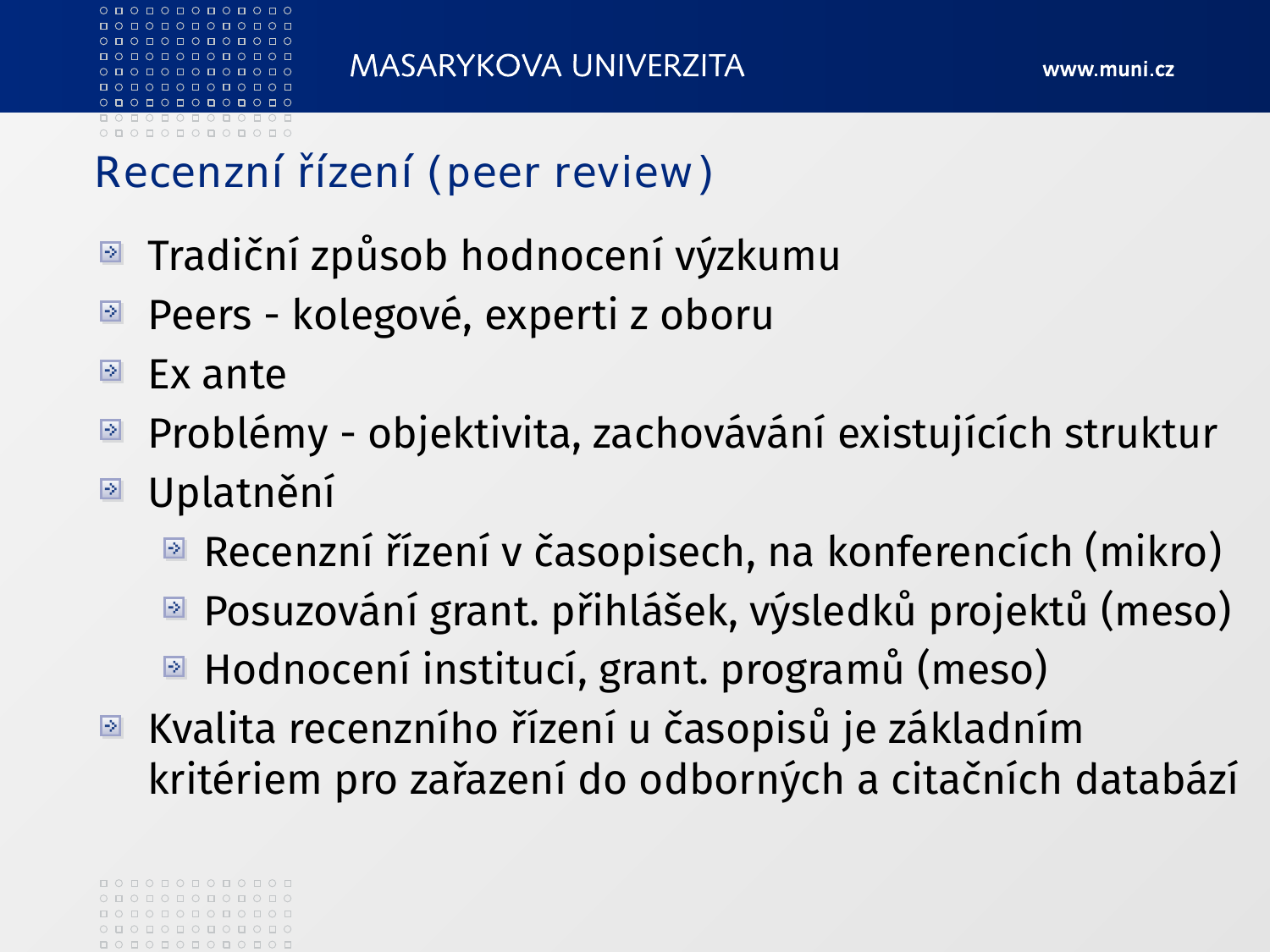

# Recenzní řízení (peer review)
Tradiční způsob hodnocení výzkumu
Peers - kolegové, experti z oboru
Ex ante
Problémy - objektivita, zachovávání existujících struktur
Uplatnění
Recenzní řízení v časopisech, na konferencích (mikro)
Posuzování grant. přihlášek, výsledků projektů (meso)
Hodnocení institucí, grant. programů (meso)
Kvalita recenzního řízení u časopisů je základním kritériem pro zařazení do odborných a citačních databází